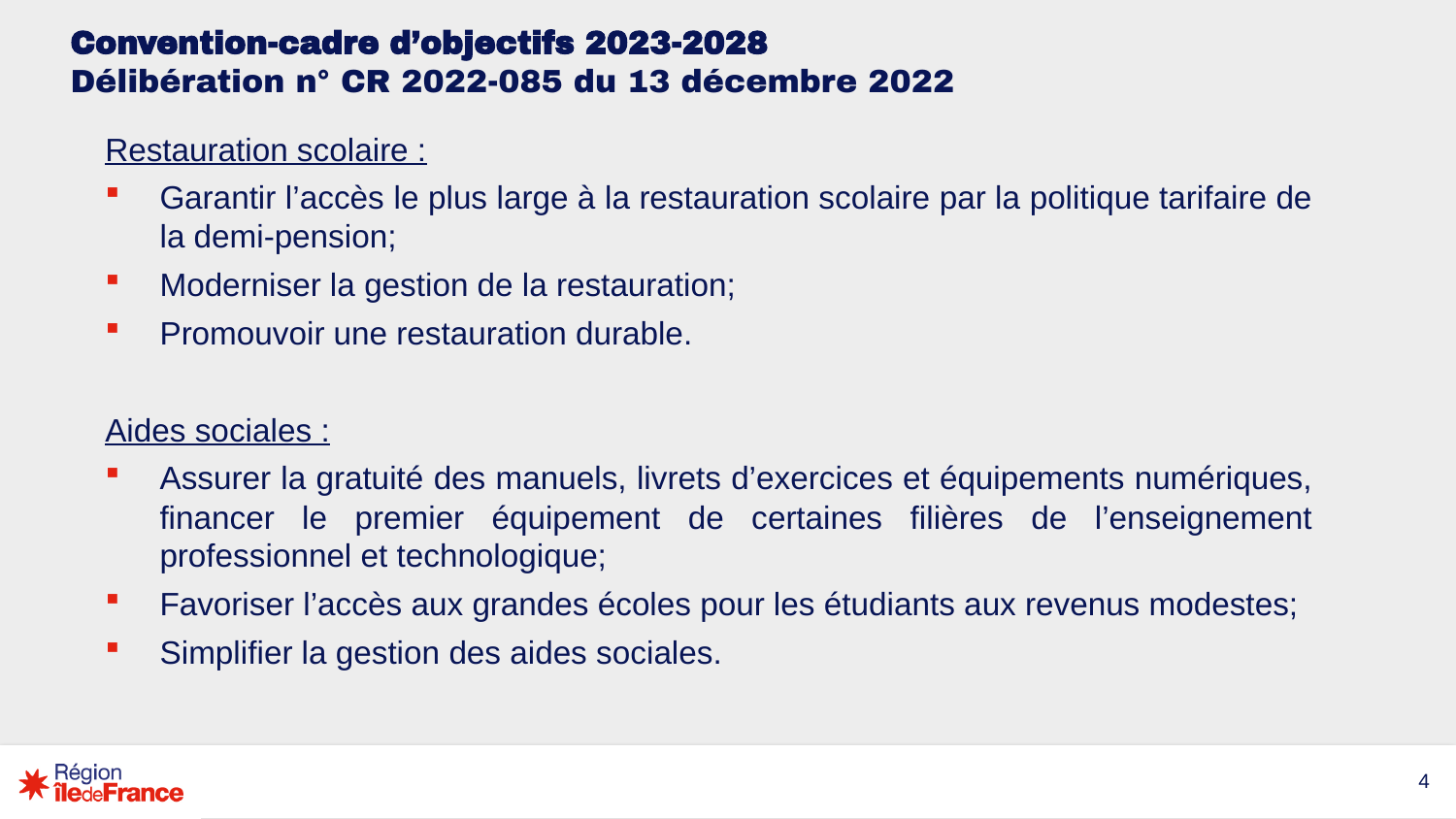

# Convention-cadre d’objectifs 2023-2028 Délibération n° CR 2022-085 du 13 décembre 2022
Restauration scolaire :
Garantir l’accès le plus large à la restauration scolaire par la politique tarifaire de la demi-pension;
Moderniser la gestion de la restauration;
Promouvoir une restauration durable.

Aides sociales :
Assurer la gratuité des manuels, livrets d’exercices et équipements numériques, financer le premier équipement de certaines filières de l’enseignement professionnel et technologique;
Favoriser l’accès aux grandes écoles pour les étudiants aux revenus modestes;
Simplifier la gestion des aides sociales.

4